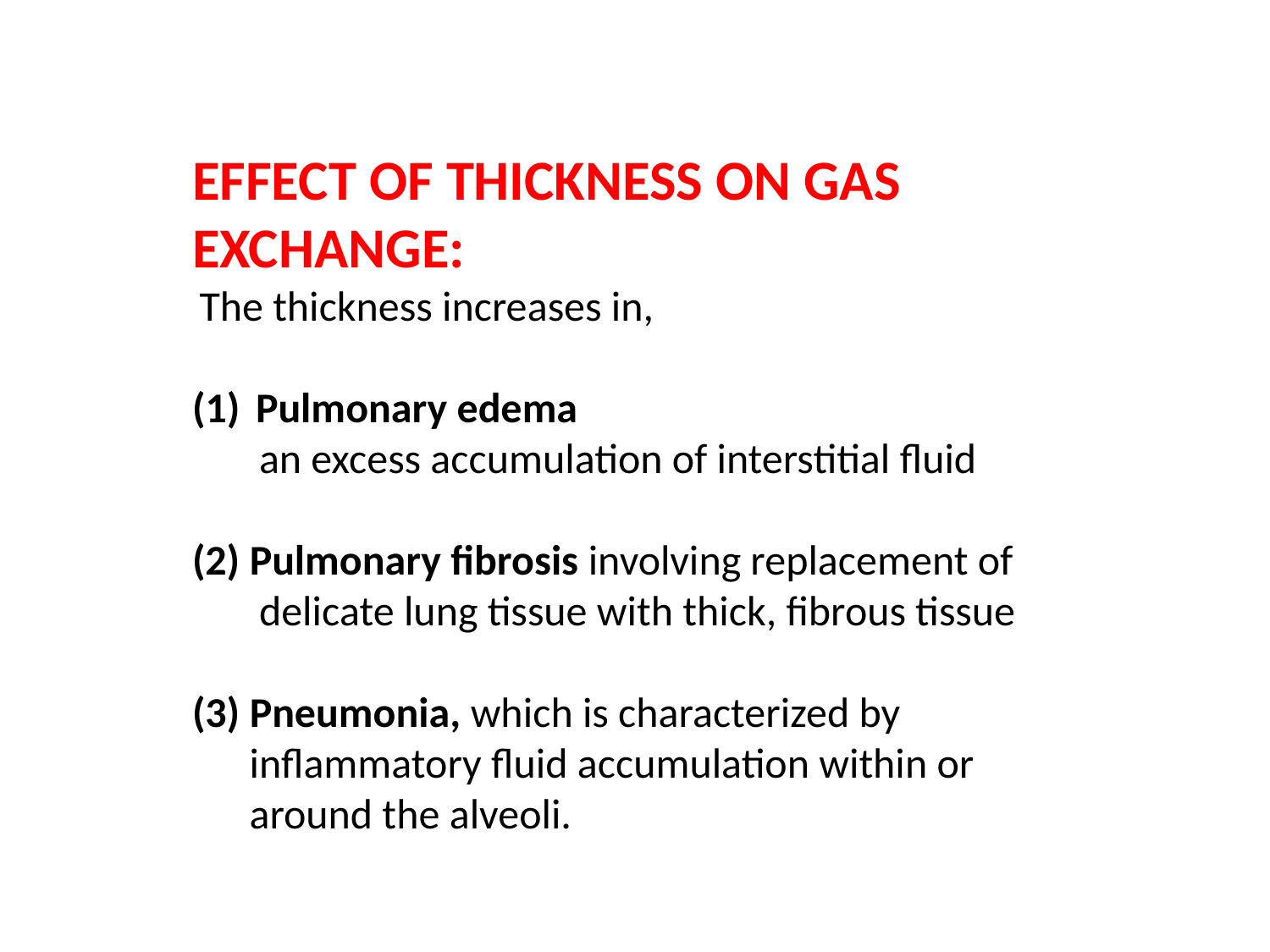

EFFECT OF THICKNESS ON GAS EXCHANGE:
 The thickness increases in,

Pulmonary edema
       an excess accumulation of interstitial fluid

(2) Pulmonary fibrosis involving replacement of
       delicate lung tissue with thick, fibrous tissue

(3) Pneumonia, which is characterized by
      inflammatory fluid accumulation within or
      around the alveoli.